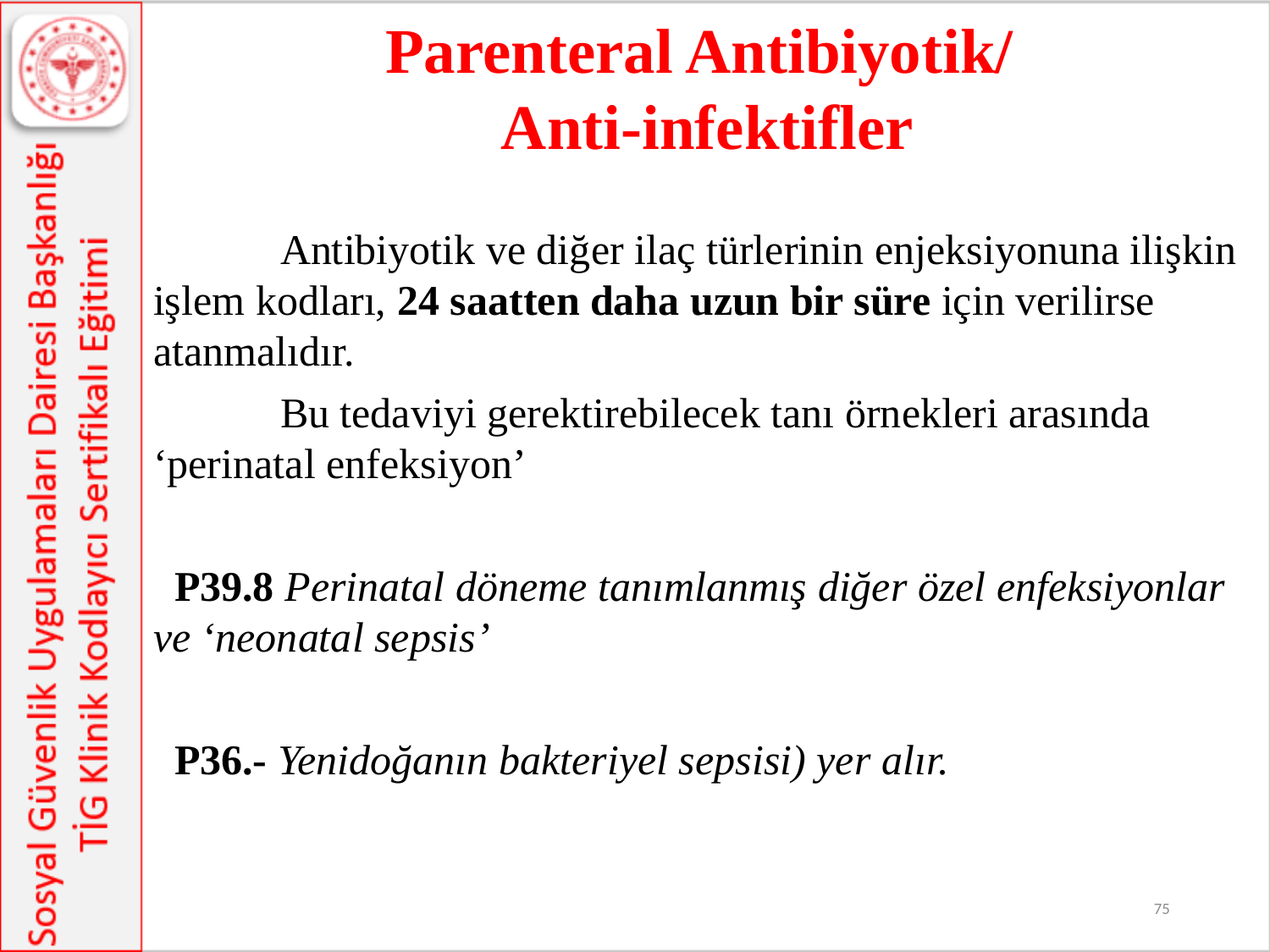

Parenteral Antibiyotik/
Anti-infektifler
	Antibiyotik ve diğer ilaç türlerinin enjeksiyonuna ilişkin işlem kodları, 24 saatten daha uzun bir süre için verilirse atanmalıdır.
	Bu tedaviyi gerektirebilecek tanı örnekleri arasında ‘perinatal enfeksiyon’

  P39.8 Perinatal döneme tanımlanmış diğer özel enfeksiyonlar ve ‘neonatal sepsis’

  P36.- Yenidoğanın bakteriyel sepsisi) yer alır.

75